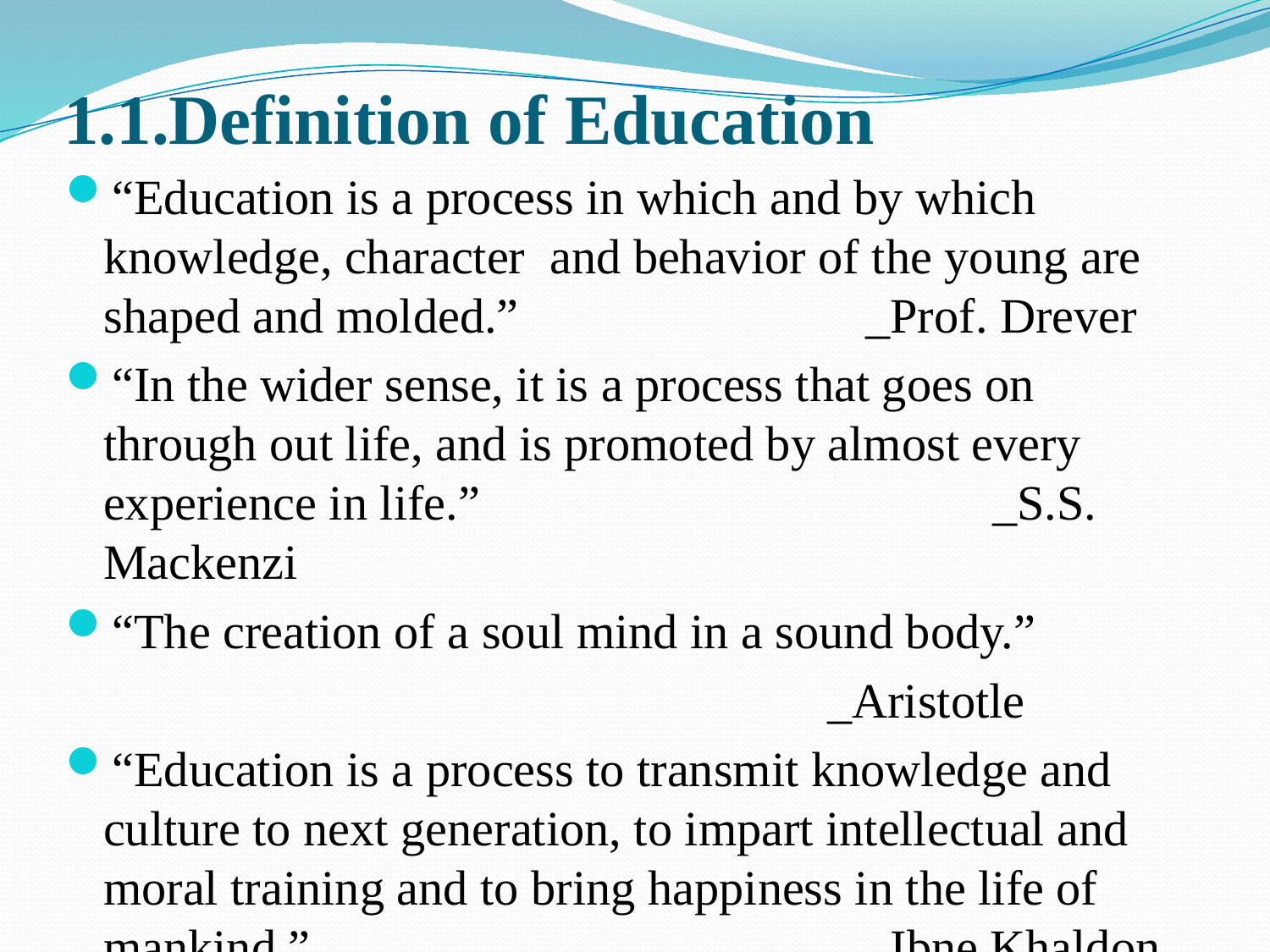

# 1.1.Definition of Education
“Education is a process in which and by which knowledge, character  and behavior of the young are shaped and molded.”			_Prof. Drever
“In the wider sense, it is a process that goes on through out life, and is promoted by almost every experience in life.”					_S.S. Mackenzi
“The creation of a soul mind in a sound body.”
						_Aristotle
“Education is a process to transmit knowledge and culture to next generation, to impart intellectual and moral training and to bring happiness in the life of mankind.”					_Ibne Khaldon